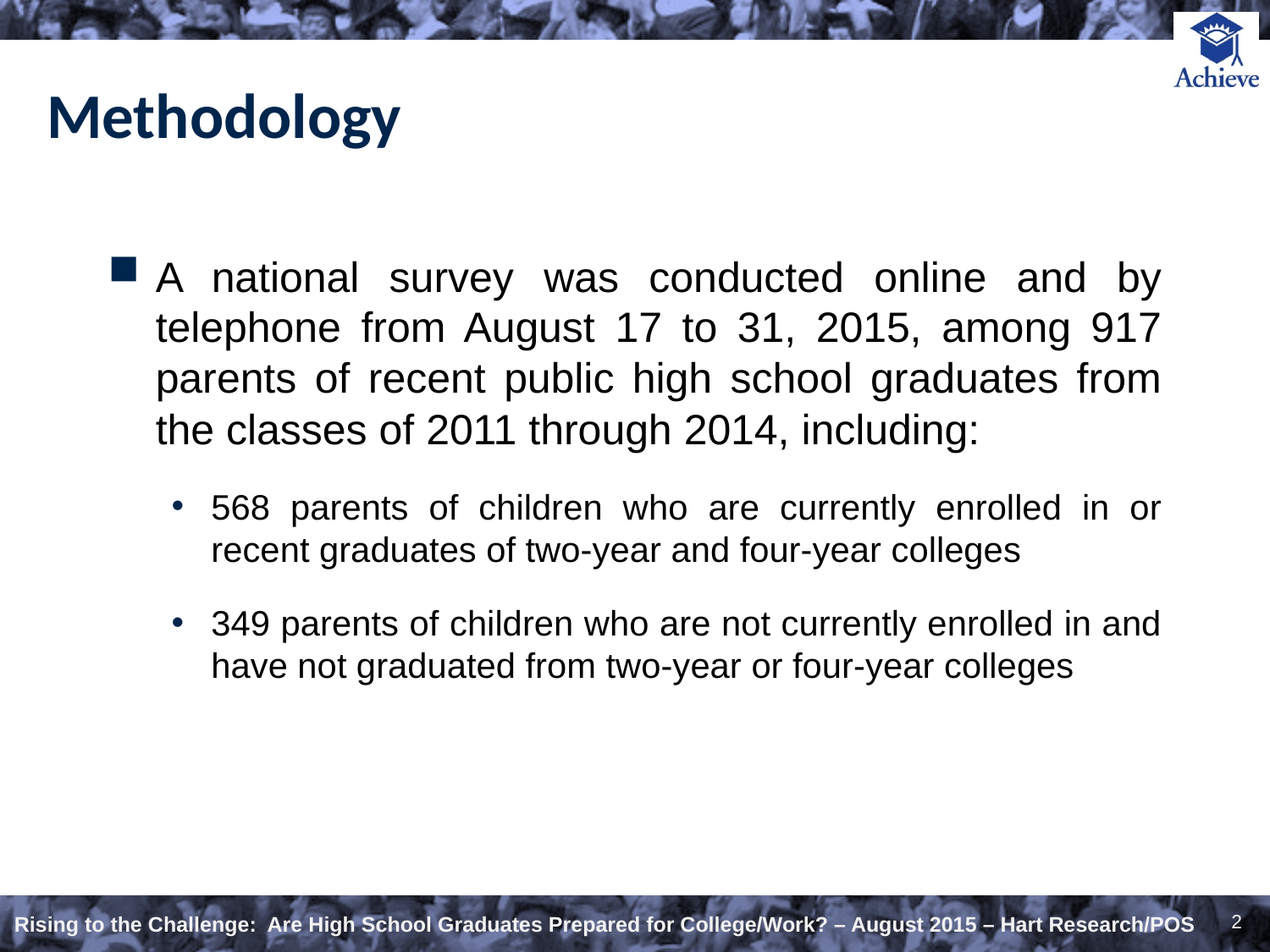

# Methodology
A national survey was conducted online and by telephone from August 17 to 31, 2015, among 917 parents of recent public high school graduates from the classes of 2011 through 2014, including:
568 parents of children who are currently enrolled in or recent graduates of two-year and four-year colleges
349 parents of children who are not currently enrolled in and have not graduated from two-year or four-year colleges
2